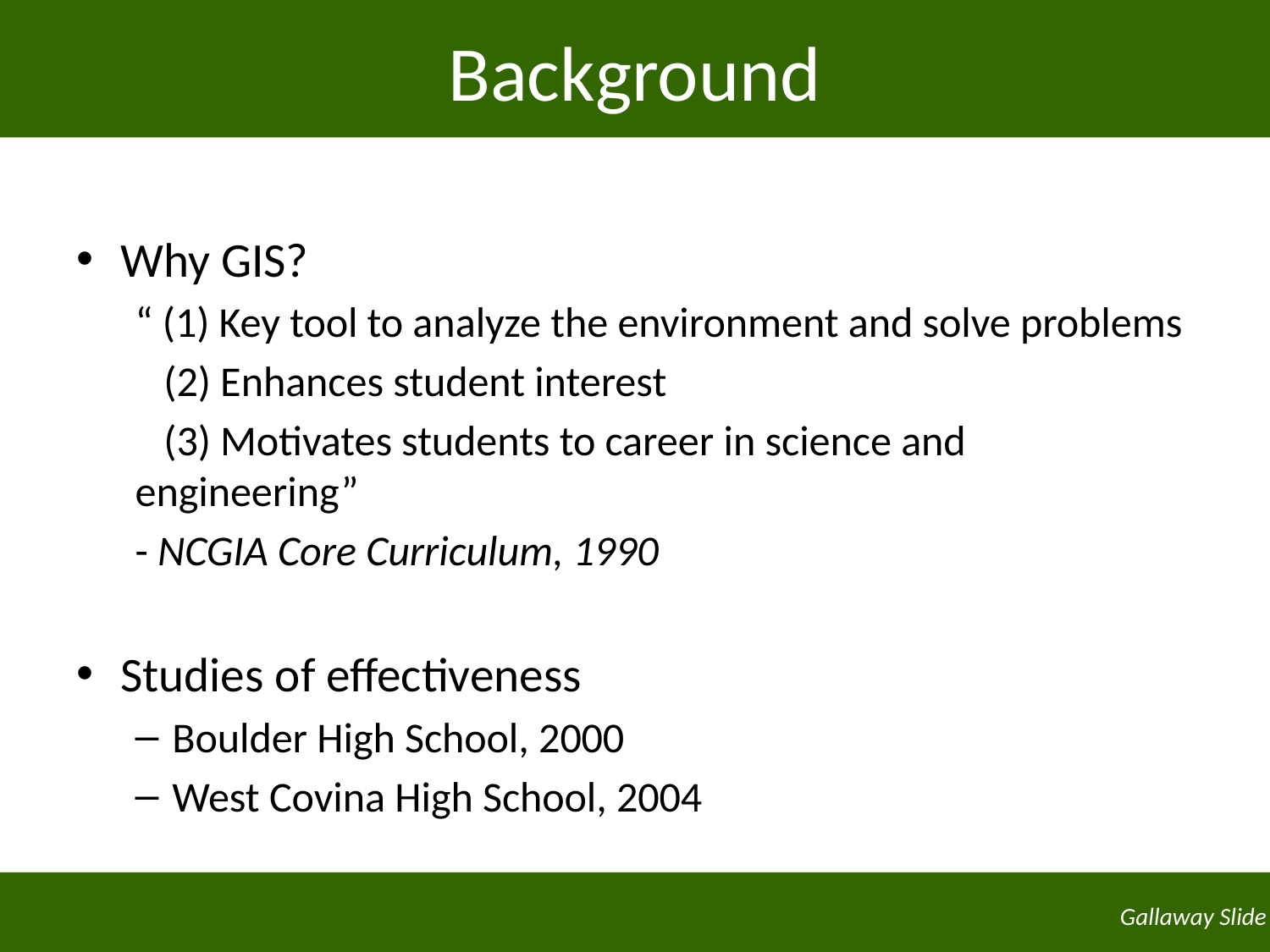

# Background
Why GIS?
“ (1) Key tool to analyze the environment and solve problems
   (2) Enhances student interest
   (3) Motivates students to career in science and engineering”
		- NCGIA Core Curriculum, 1990

Studies of effectiveness
Boulder High School, 2000
West Covina High School, 2004